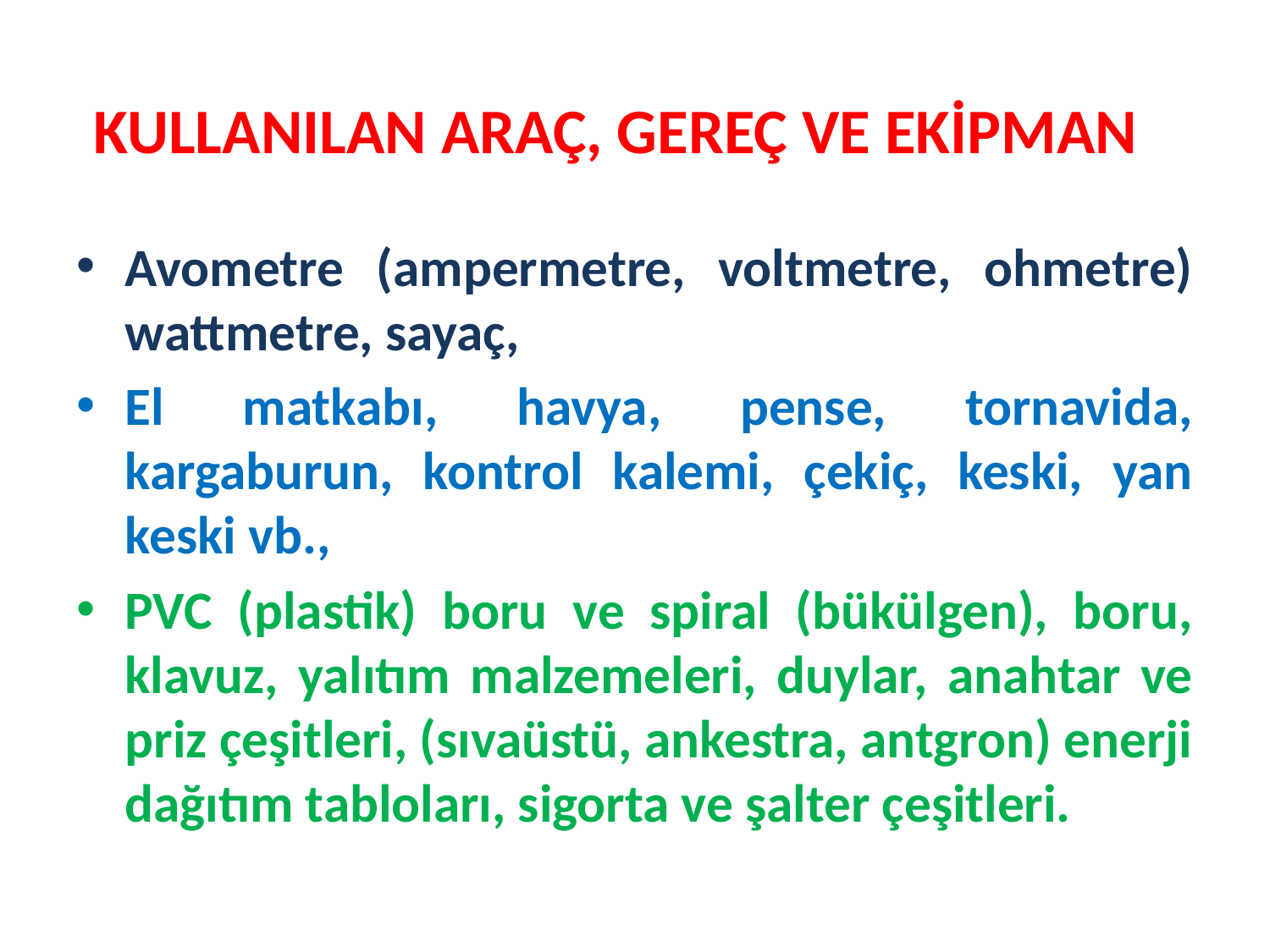

# KULLANILAN ARAÇ, GEREÇ VE EKİPMAN

Avometre (ampermetre, voltmetre, ohmetre) wattmetre, sayaç,
El matkabı, havya, pense, tornavida, kargaburun, kontrol kalemi, çekiç, keski, yan keski vb.,
PVC (plastik) boru ve spiral (bükülgen), boru, klavuz, yalıtım malzemeleri, duylar, anahtar ve priz çeşitleri, (sıvaüstü, ankestra, antgron) enerji dağıtım tabloları, sigorta ve şalter çeşitleri.